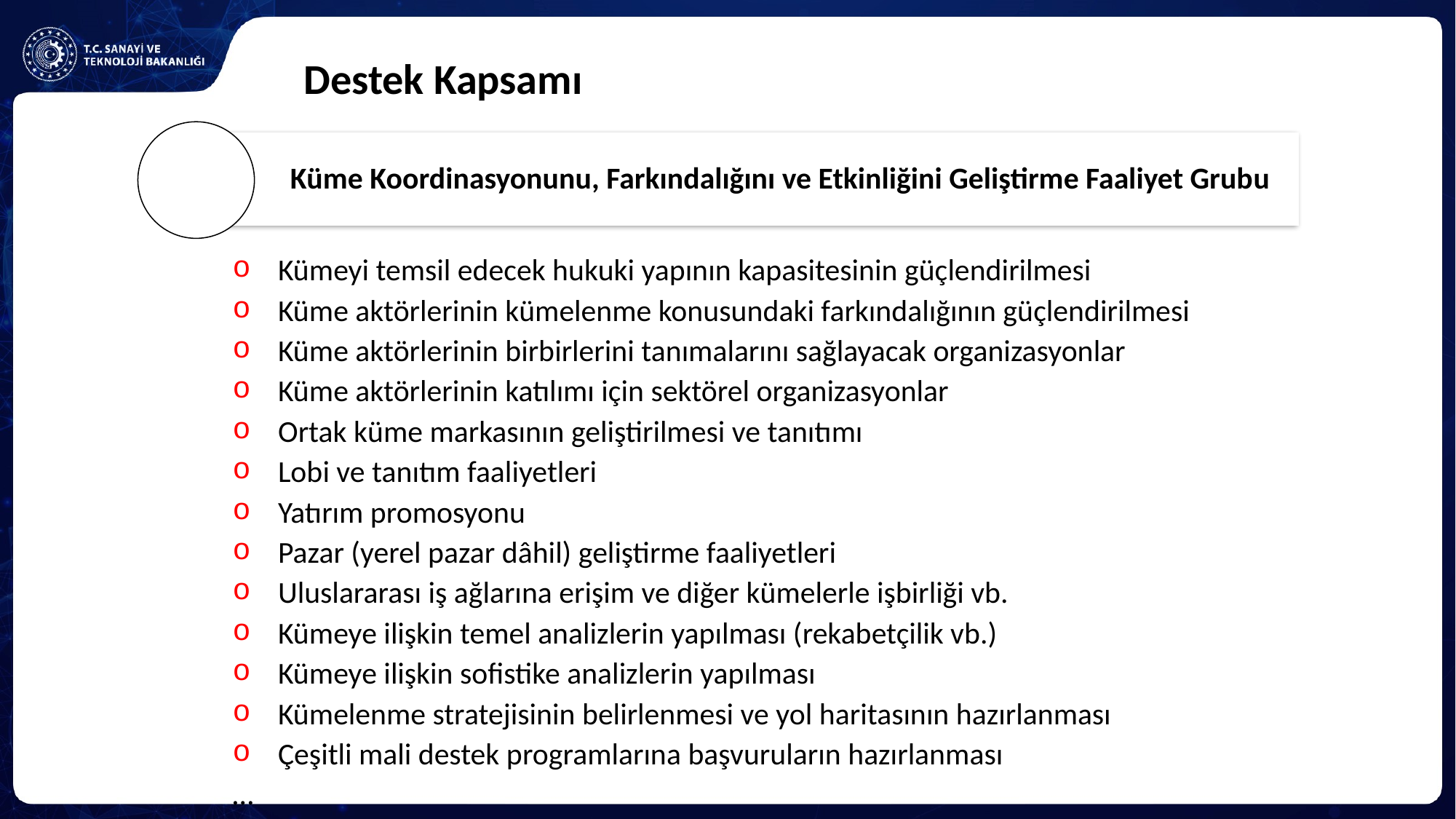

Destek Kapsamı

Küme Koordinasyonunu, Farkındalığını ve Etkinliğini Geliştirme Faaliyet Grubu
Kümeyi temsil edecek hukuki yapının kapasitesinin güçlendirilmesi
Küme aktörlerinin kümelenme konusundaki farkındalığının güçlendirilmesi
Küme aktörlerinin birbirlerini tanımalarını sağlayacak organizasyonlar
Küme aktörlerinin katılımı için sektörel organizasyonlar
Ortak küme markasının geliştirilmesi ve tanıtımı
Lobi ve tanıtım faaliyetleri
Yatırım promosyonu
Pazar (yerel pazar dâhil) geliştirme faaliyetleri
Uluslararası iş ağlarına erişim ve diğer kümelerle işbirliği vb.
Kümeye ilişkin temel analizlerin yapılması (rekabetçilik vb.)
Kümeye ilişkin sofistike analizlerin yapılması
Kümelenme stratejisinin belirlenmesi ve yol haritasının hazırlanması
Çeşitli mali destek programlarına başvuruların hazırlanması
…